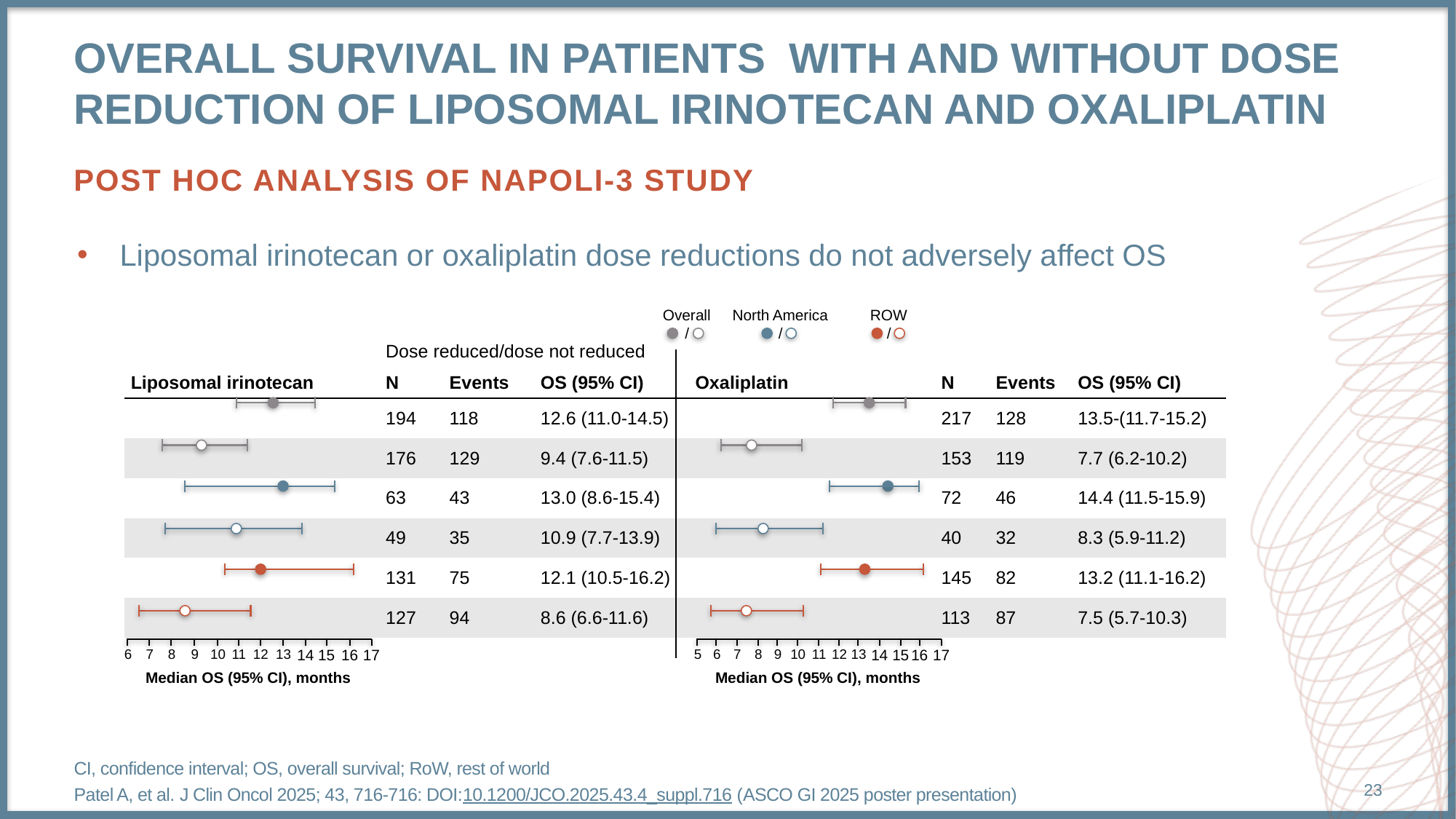

# Overall Survival in patients  WITH AND WITHOUT DOSE REDuCTION OF LIPOSOMAL IRINOTECAN AND OXALIPLATIN
POST HOC ANALYSIS OF NAPOLI-3 STUDY
Liposomal irinotecan or oxaliplatin dose reductions do not adversely affect OS
Overall
North America
ROW
/

/

/

|  | Dose reduced/dose not reduced |  |  |  |  |  |  |
| --- | --- | --- | --- | --- | --- | --- | --- |
| Liposomal irinotecan | N | Events | OS (95% CI) | Oxaliplatin | N | Events | OS (95% CI) |
|  | 194 | 118 | 12.6 (11.0-14.5) |  | 217 | 128 | 13.5-(11.7-15.2) |
|  | 176 | 129 | 9.4 (7.6-11.5) |  | 153 | 119 | 7.7 (6.2-10.2) |
|  | 63 | 43 | 13.0 (8.6-15.4) |  | 72 | 46 | 14.4 (11.5-15.9) |
|  | 49 | 35 | 10.9 (7.7-13.9) |  | 40 | 32 | 8.3 (5.9-11.2) |
|  | 131 | 75 | 12.1 (10.5-16.2) |  | 145 | 82 | 13.2 (11.1-16.2) |
|  | 127 | 94 | 8.6 (6.6-11.6) |  | 113 | 87 | 7.5 (5.7-10.3) |

6
7
8
9
10
11
12
13
14
15
16
17
5
6
7
8
9
10
11
12
13
14
15
16
17
Median OS (95% CI), months
Median OS (95% CI), months
CI, confidence interval; OS, overall survival; RoW, rest of world
Patel A, et al. J Clin Oncol 2025; 43, 716-716: DOI:10.1200/JCO.2025.43.4_suppl.716 (ASCO GI 2025 poster presentation)
23